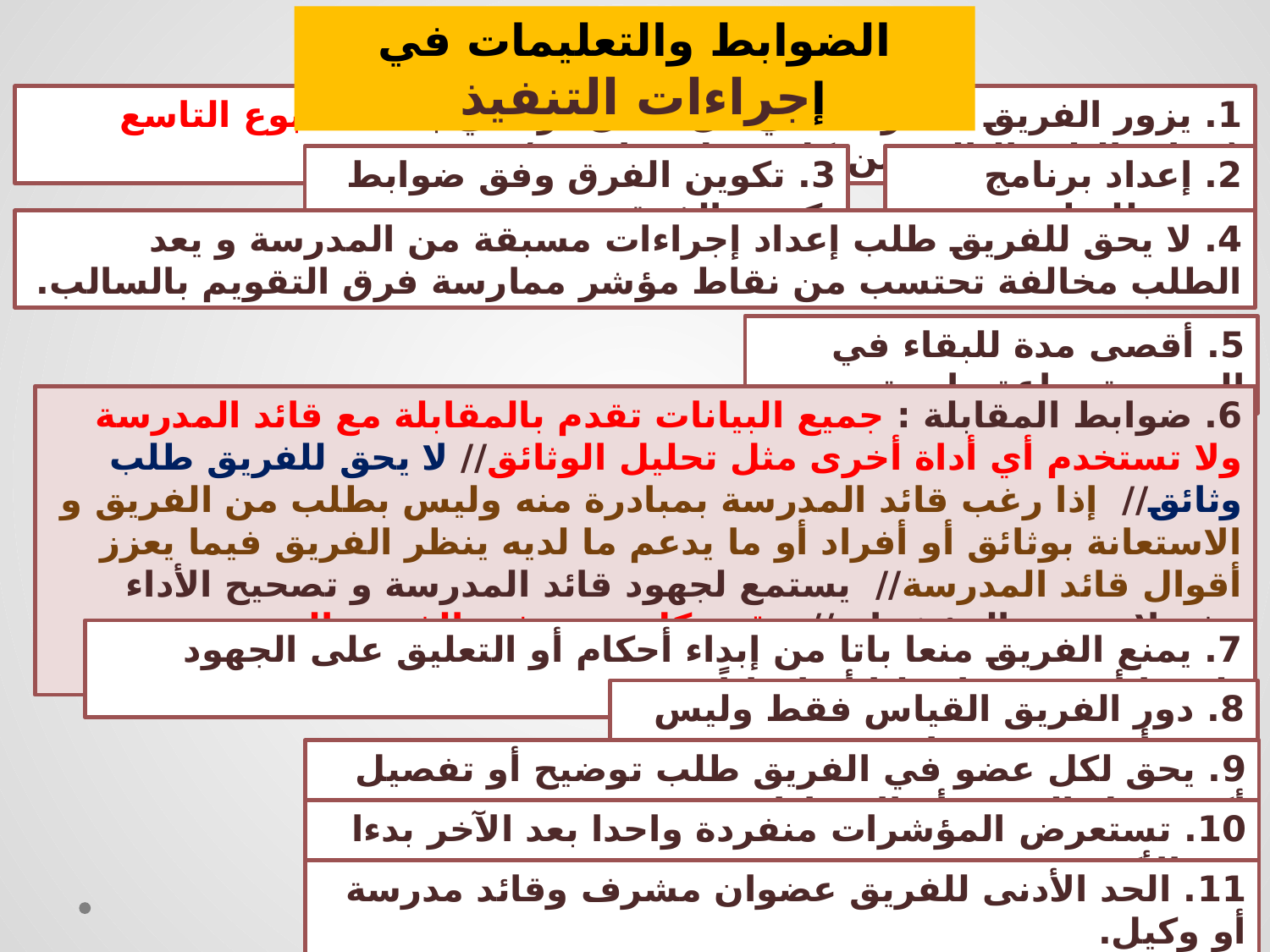

الضوابط والتعليمات في إجراءات التنفيذ
1. يزور الفريق المدرسة في كل فصل دراسي بعد الأسبوع التاسع ( بداية الثلث الثالث من كل فصل دراسي )
3. تكوين الفرق وفق ضوابط تكوين الفرق.
2. إعداد برنامج زمني للتطبيق.
4. لا يحق للفريق طلب إعداد إجراءات مسبقة من المدرسة و يعد الطلب مخالفة تحتسب من نقاط مؤشر ممارسة فرق التقويم بالسالب.
5. أقصى مدة للبقاء في المدرسة ساعة واحدة .
6. ضوابط المقابلة : جميع البيانات تقدم بالمقابلة مع قائد المدرسة ولا تستخدم أي أداة أخرى مثل تحليل الوثائق// لا يحق للفريق طلب وثائق//  إذا رغب قائد المدرسة بمبادرة منه وليس بطلب من الفريق و الاستعانة بوثائق أو أفراد أو ما يدعم ما لديه ينظر الفريق فيما يعزز أقوال قائد المدرسة//  يستمع لجهود قائد المدرسة و تصحيح الأداء مفصلا حسب المؤشرات//  يقدر كل عضو في الفريق الدرجة المستحقة منفصلا ثم يحتسب المتوسط .
7. يمنع الفريق منعا باتا من إبداء أحكام أو التعليق على الجهود تلميحا أو تصريحا سلبا أو ايجاباً .
8. دور الفريق القياس فقط وليس دوره أن يقدم خبرات .
9. يحق لكل عضو في الفريق طلب توضيح أو تفصيل أكثر حول الجهود أو الإجراءات.
10. تستعرض المؤشرات منفردة واحدا بعد الآخر بدءا من الأكبر فجوة.
11. الحد الأدنى للفريق عضوان مشرف وقائد مدرسة أو وكيل.